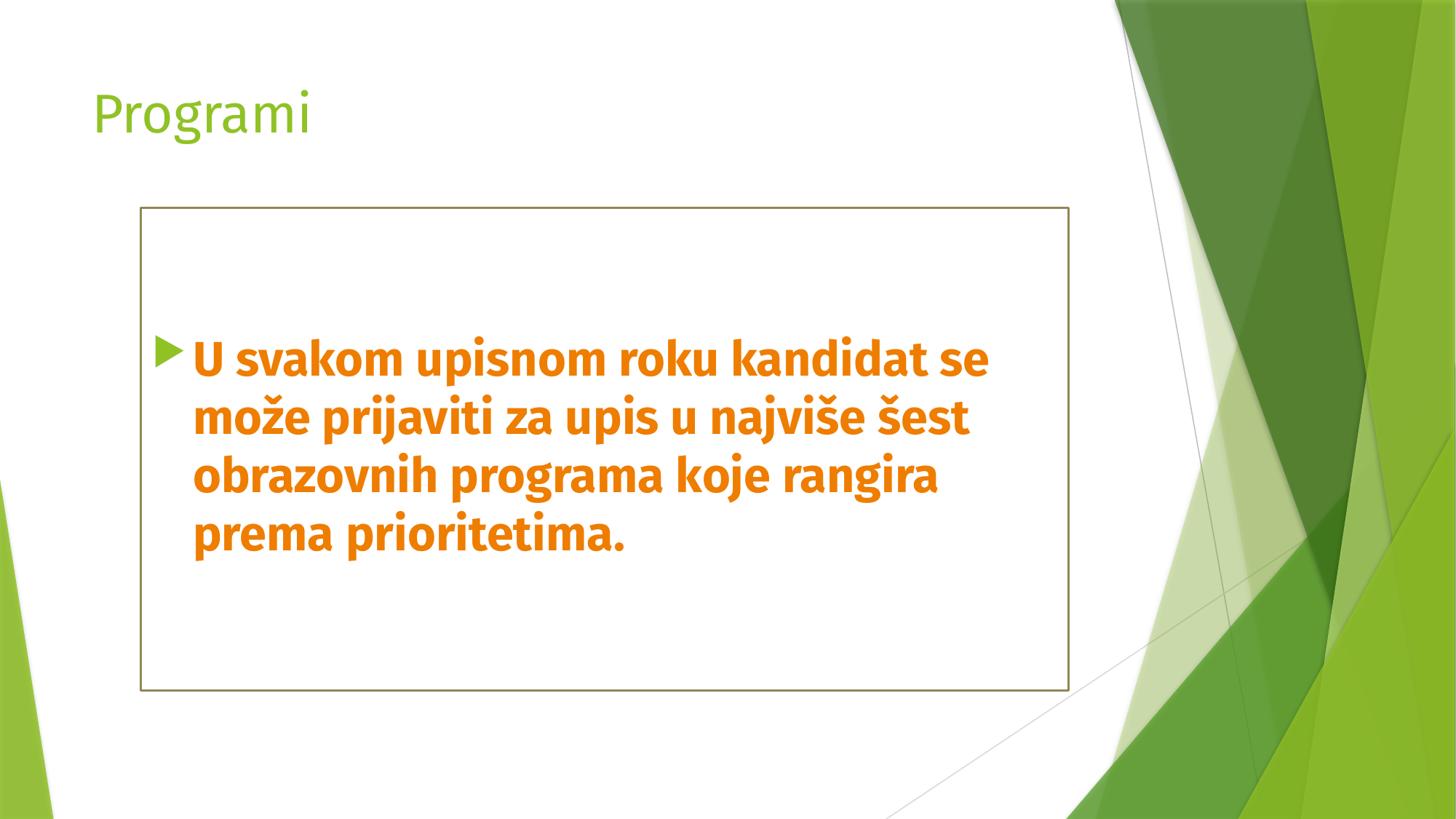

# Programi

U svakom upisnom roku kandidat se može prijaviti za upis u najviše šest obrazovnih programa koje rangira prema prioritetima.